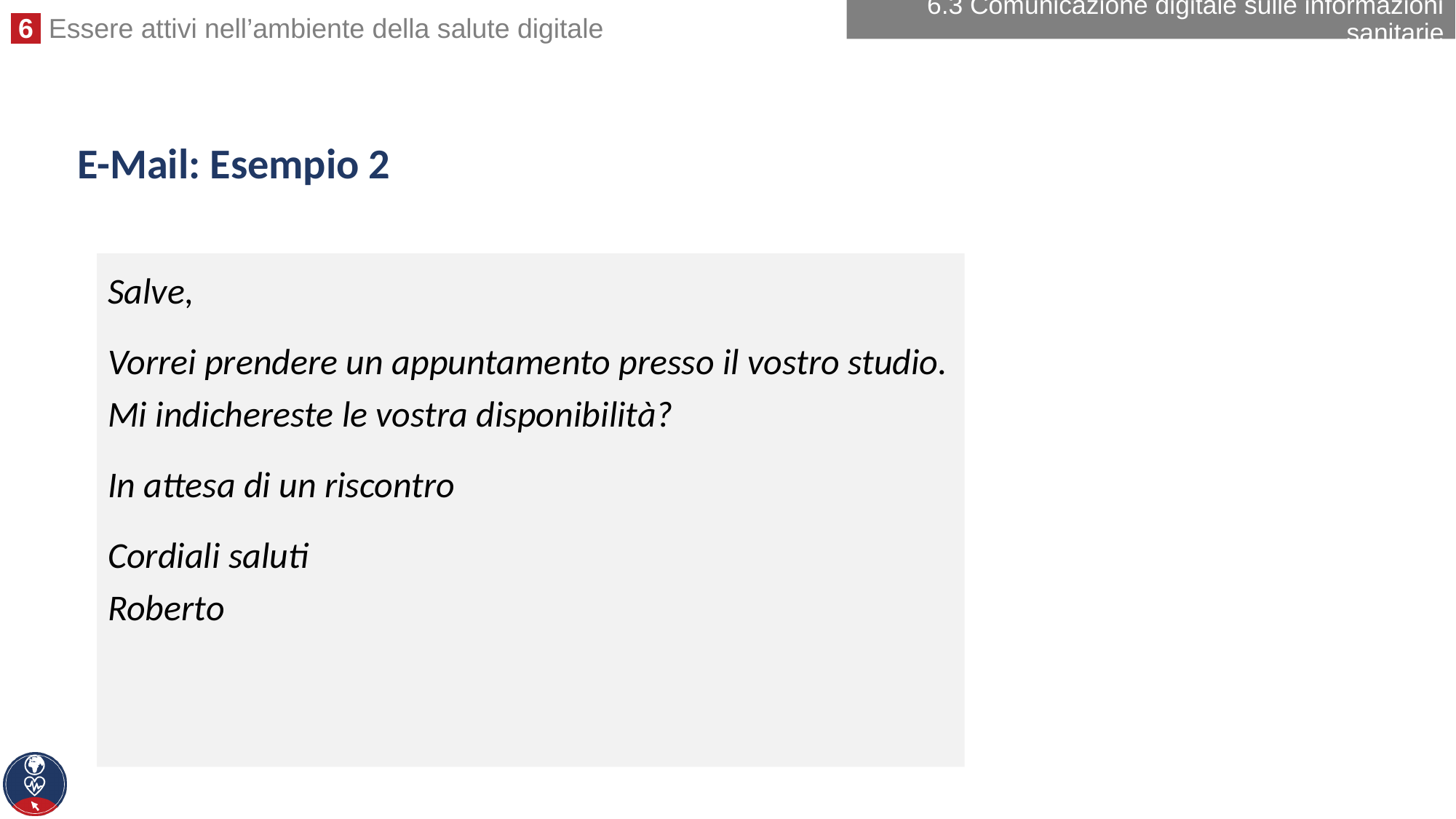

6.3 Comunicazione digitale sulle informazioni sanitarie
# E-Mail: Esempio 2
Salve,
Vorrei prendere un appuntamento presso il vostro studio. Mi indichereste le vostra disponibilità?
In attesa di un riscontro
Cordiali saluti
Roberto